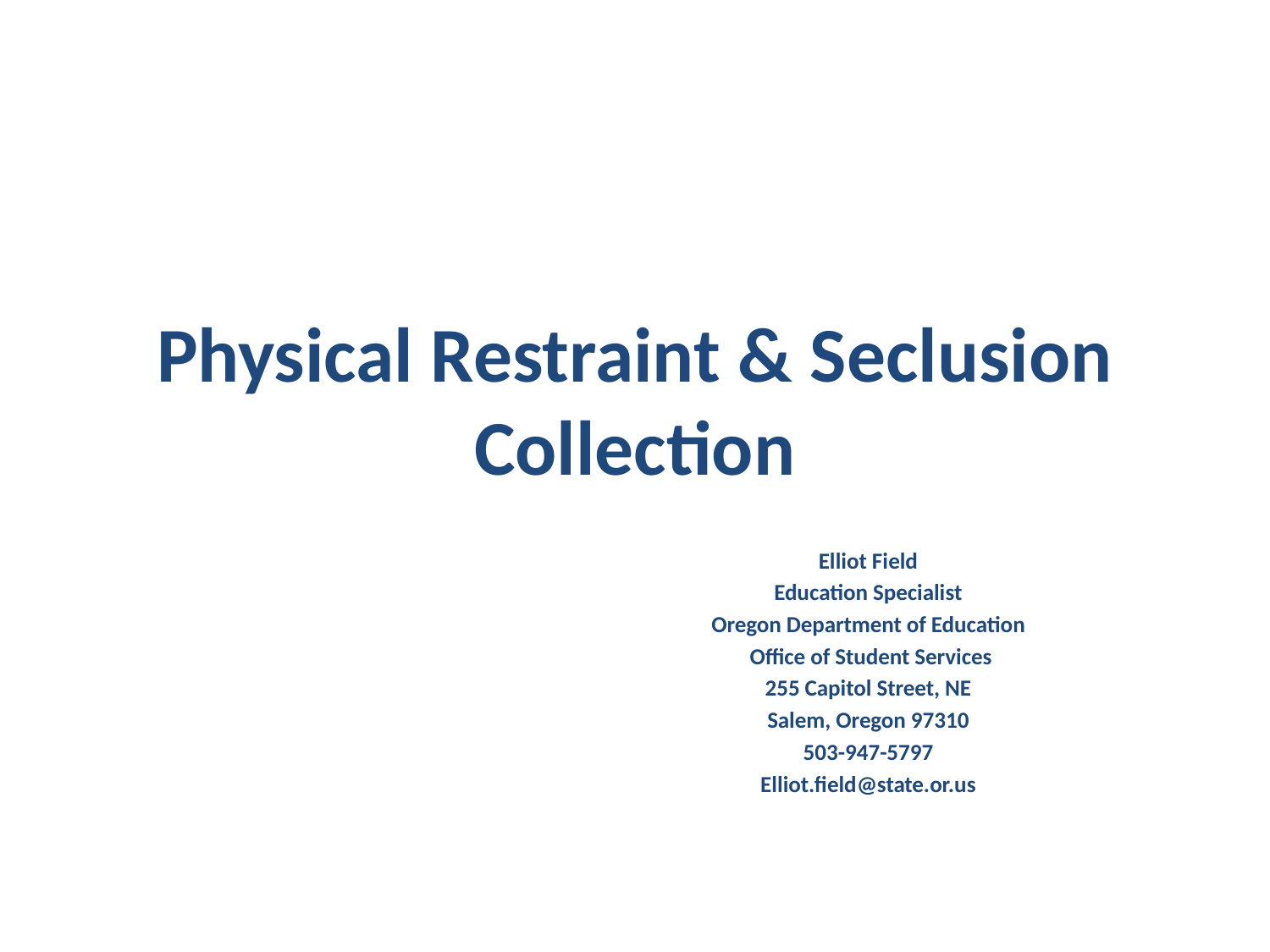

# Physical Restraint & Seclusion Collection

Elliot Field
Education Specialist
Oregon Department of Education
 Office of Student Services
255 Capitol Street, NE
Salem, Oregon 97310
503-947-5797
Elliot.field@state.or.us